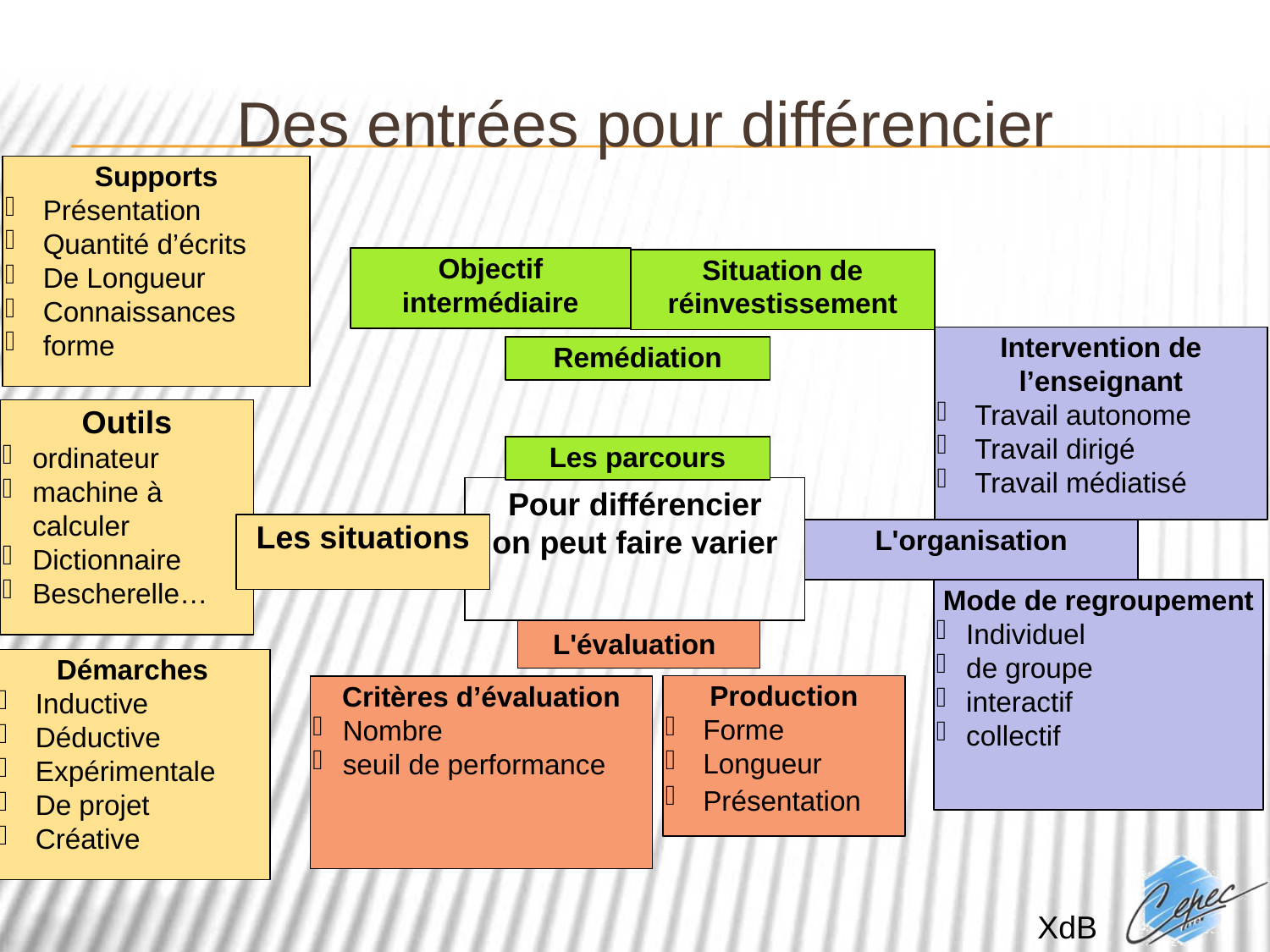

Des entrées pour différencier
Supports
 Présentation
 Quantité d’écrits
 De Longueur
 Connaissances
 forme
Objectif
intermédiaire
Situation de
réinvestissement
Intervention de l’enseignant
 Travail autonome
 Travail dirigé
 Travail médiatisé
Remédiation
Outils
ordinateur
machine à calculer
Dictionnaire
Bescherelle…
Les parcours
Pour différencier
on peut faire varier
Les situations
L'organisation
Mode de regroupement
Individuel
de groupe
interactif
collectif
L'évaluation
Démarches
 Inductive
 Déductive
 Expérimentale
 De projet
 Créative
Production
 Forme
 Longueur
 Présentation
Critères d’évaluation
Nombre
seuil de performance